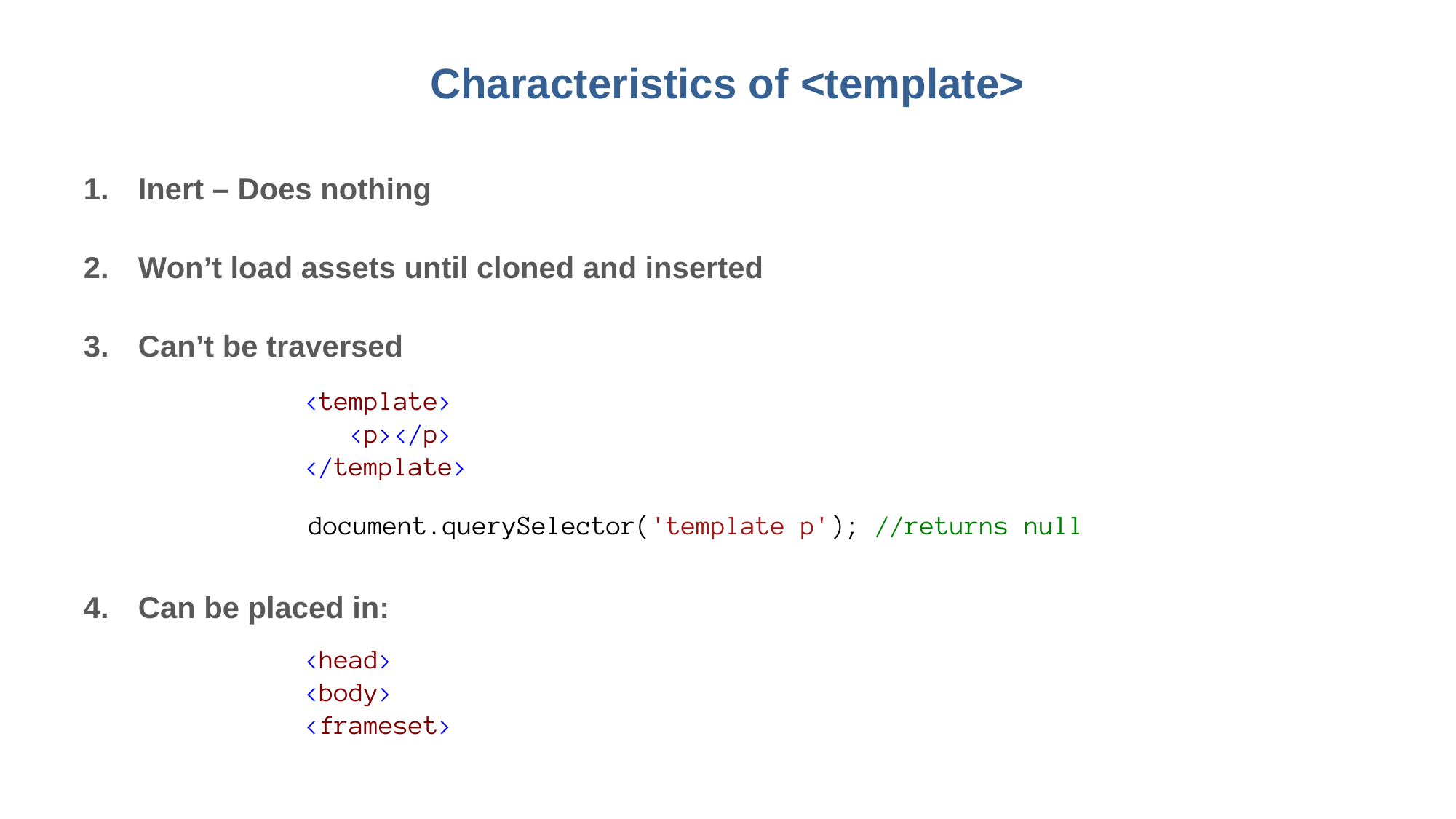

# Characteristics of <template>
Inert – Does nothing
Won’t load assets until cloned and inserted
Can’t be traversed
Can be placed in:
<template>
   <p></p>
</template>
document.querySelector('template p'); //returns null
<head>
<body>
<frameset>